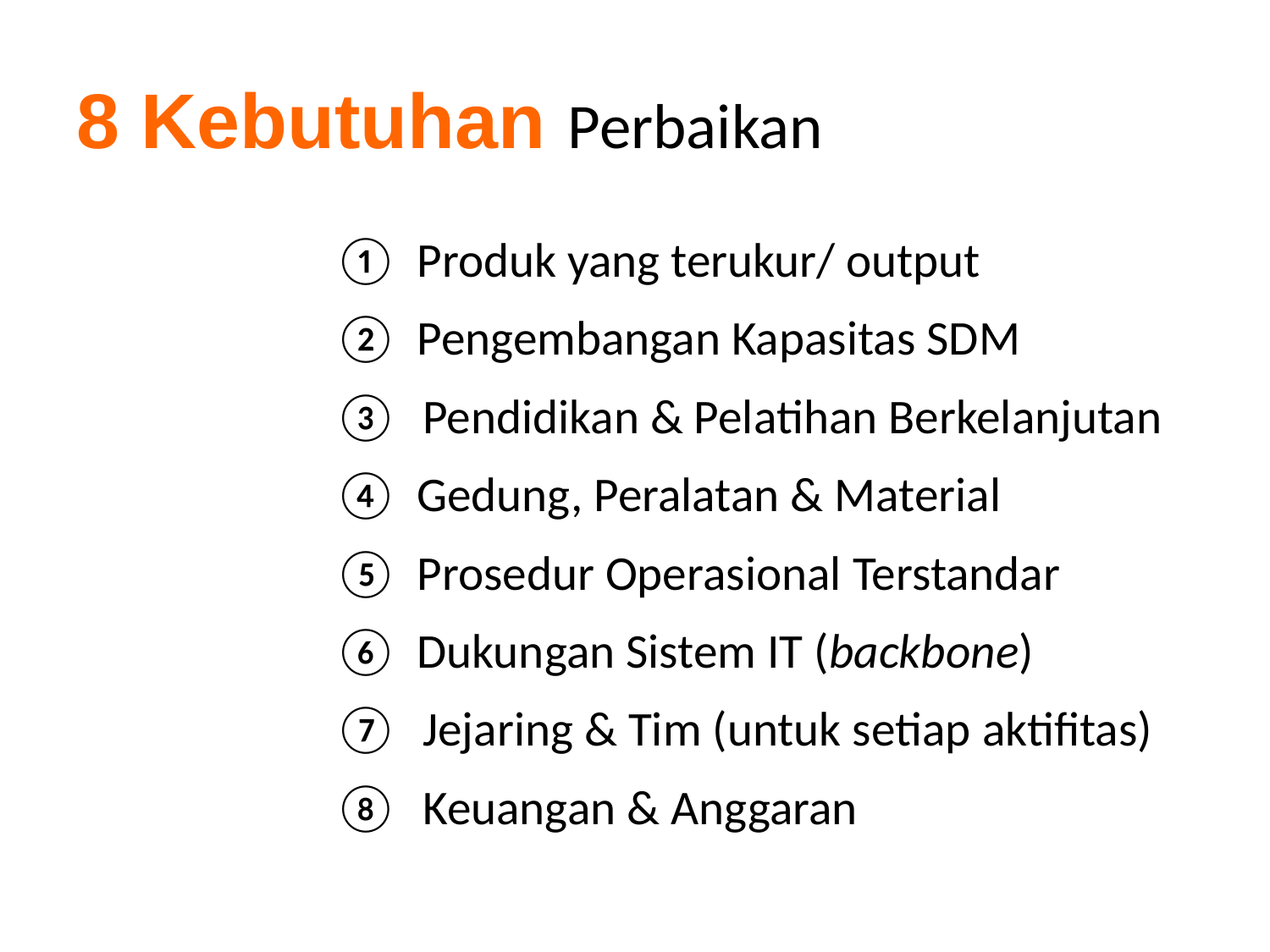

# 8 Kebutuhan Perbaikan
 Produk yang terukur/ output
 Pengembangan Kapasitas SDM
Pendidikan & Pelatihan Berkelanjutan
 Gedung, Peralatan & Material
 Prosedur Operasional Terstandar
 Dukungan Sistem IT (backbone)
Jejaring & Tim (untuk setiap aktifitas)
Keuangan & Anggaran